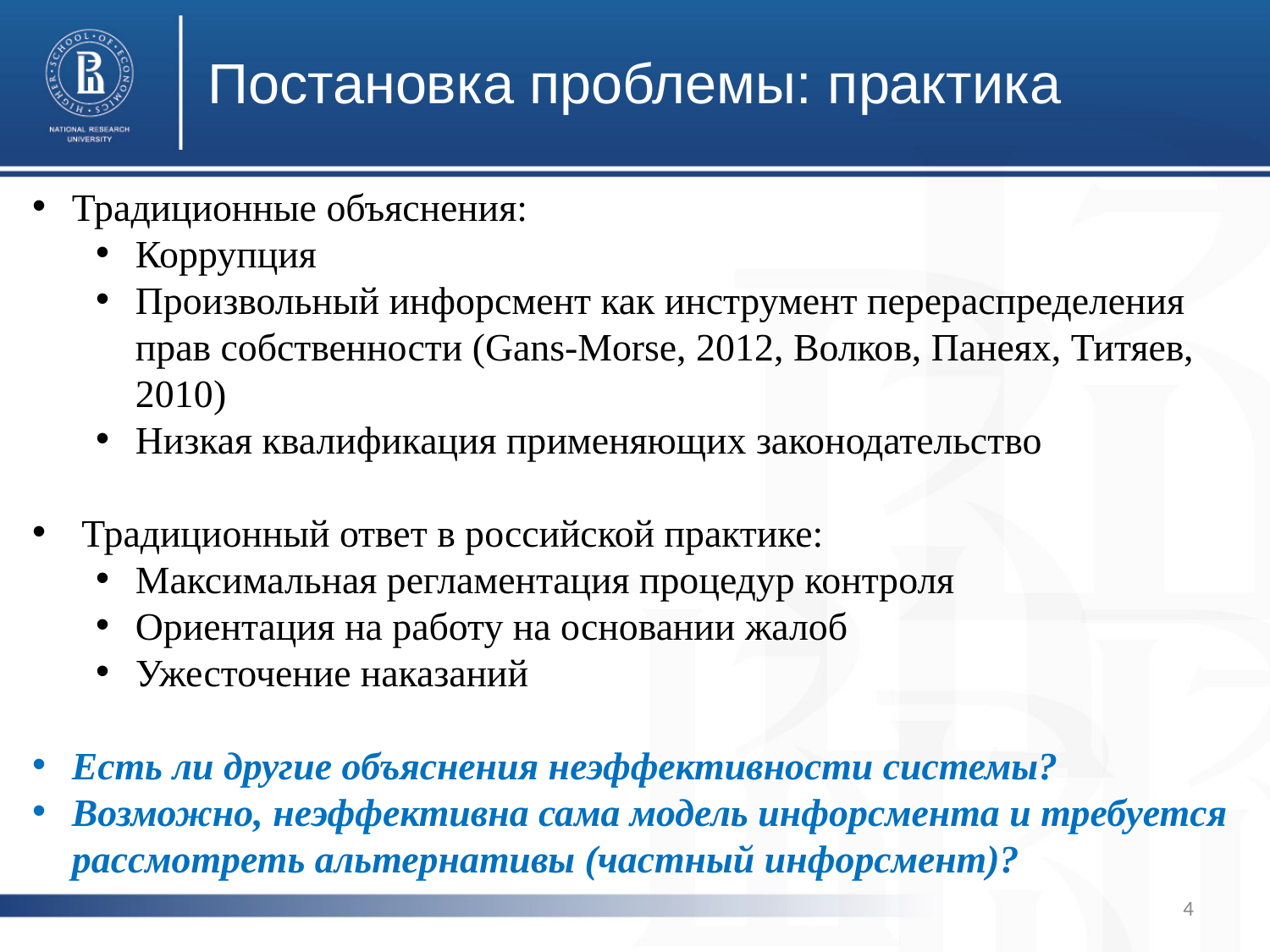

# Постановка проблемы: практика
Традиционные объяснения:
Коррупция
Произвольный инфорсмент как инструмент перераспределения прав собственности (Gans-Morse, 2012, Волков, Панеях, Титяев, 2010)
Низкая квалификация применяющих законодательство

 Традиционный ответ в российской практике:
Максимальная регламентация процедур контроля
Ориентация на работу на основании жалоб
Ужесточение наказаний

Есть ли другие объяснения неэффективности системы?
Возможно, неэффективна сама модель инфорсмента и требуется рассмотреть альтернативы (частный инфорсмент)?

4